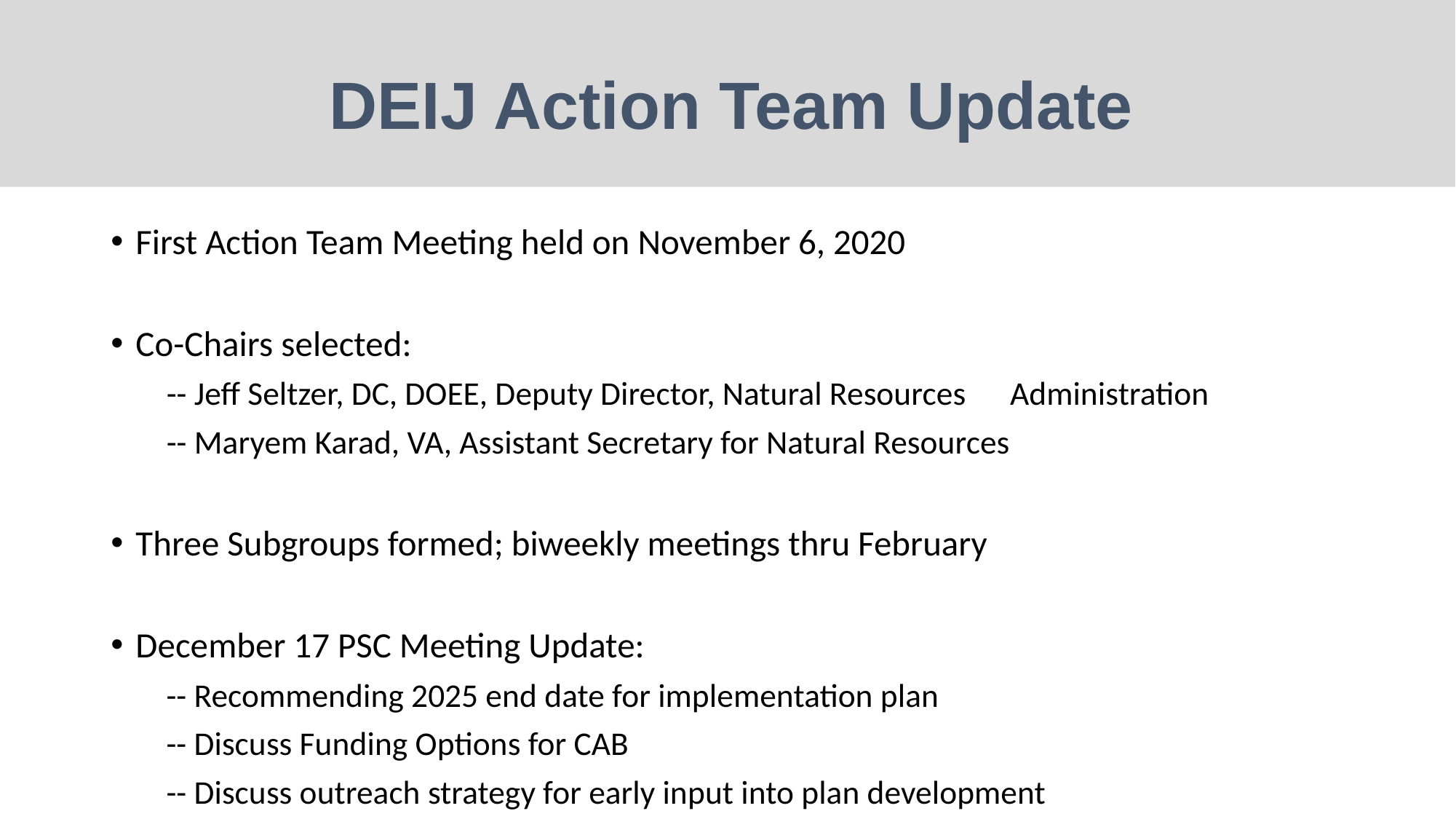

# DEIJ Action Team Update
First Action Team Meeting held on November 6, 2020

Co-Chairs selected:
-- Jeff Seltzer, DC, DOEE, Deputy Director, Natural Resources    	Administration
-- Maryem Karad, VA, Assistant Secretary for Natural Resources

Three Subgroups formed; biweekly meetings thru February

December 17 PSC Meeting Update:
-- Recommending 2025 end date for implementation plan
-- Discuss Funding Options for CAB
-- Discuss outreach strategy for early input into plan development